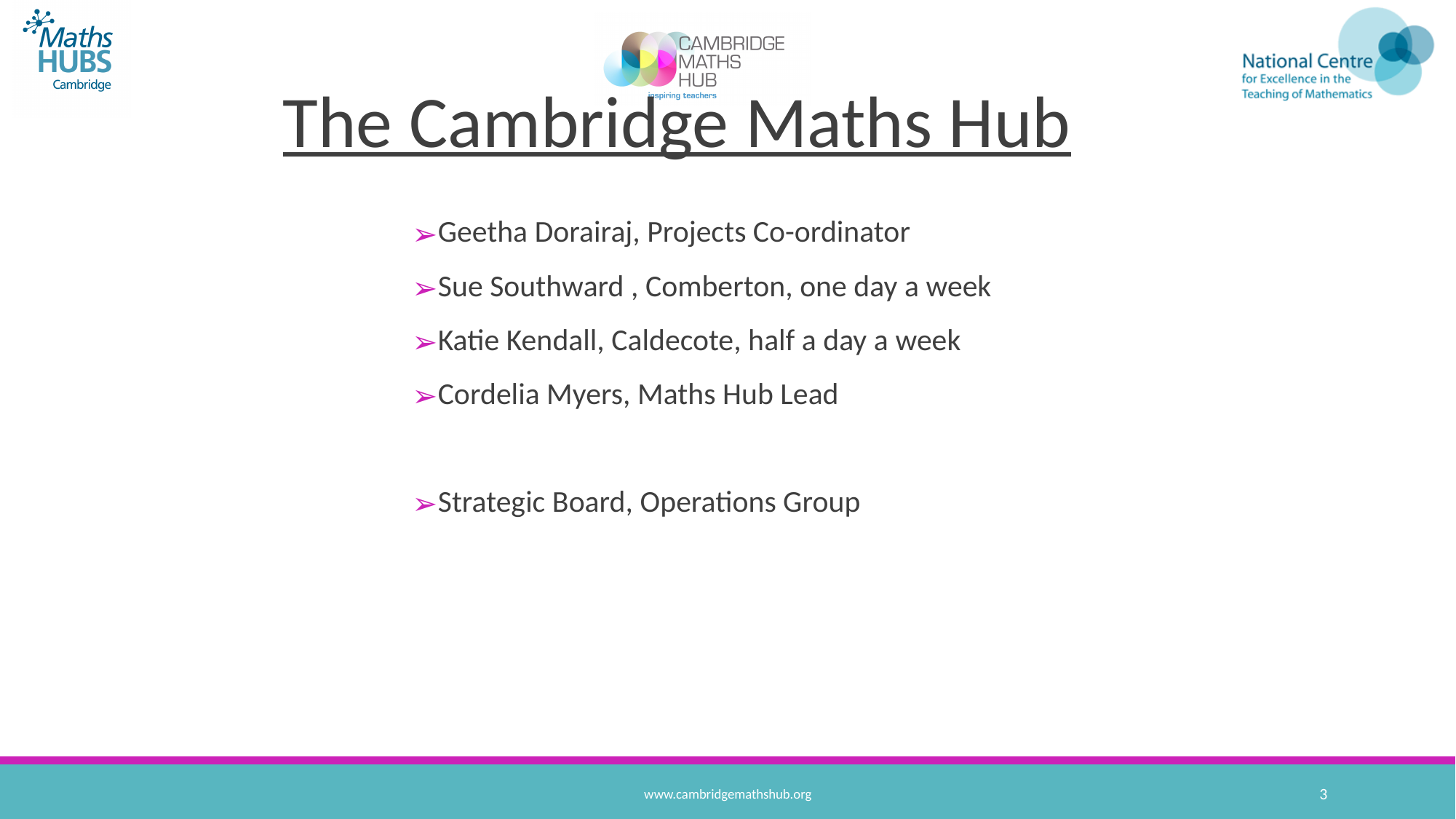

# The Cambridge Maths Hub
Geetha Dorairaj, Projects Co-ordinator
Sue Southward , Comberton, one day a week
Katie Kendall, Caldecote, half a day a week
Cordelia Myers, Maths Hub Lead

Strategic Board, Operations Group
www.cambridgemathshub.org
3